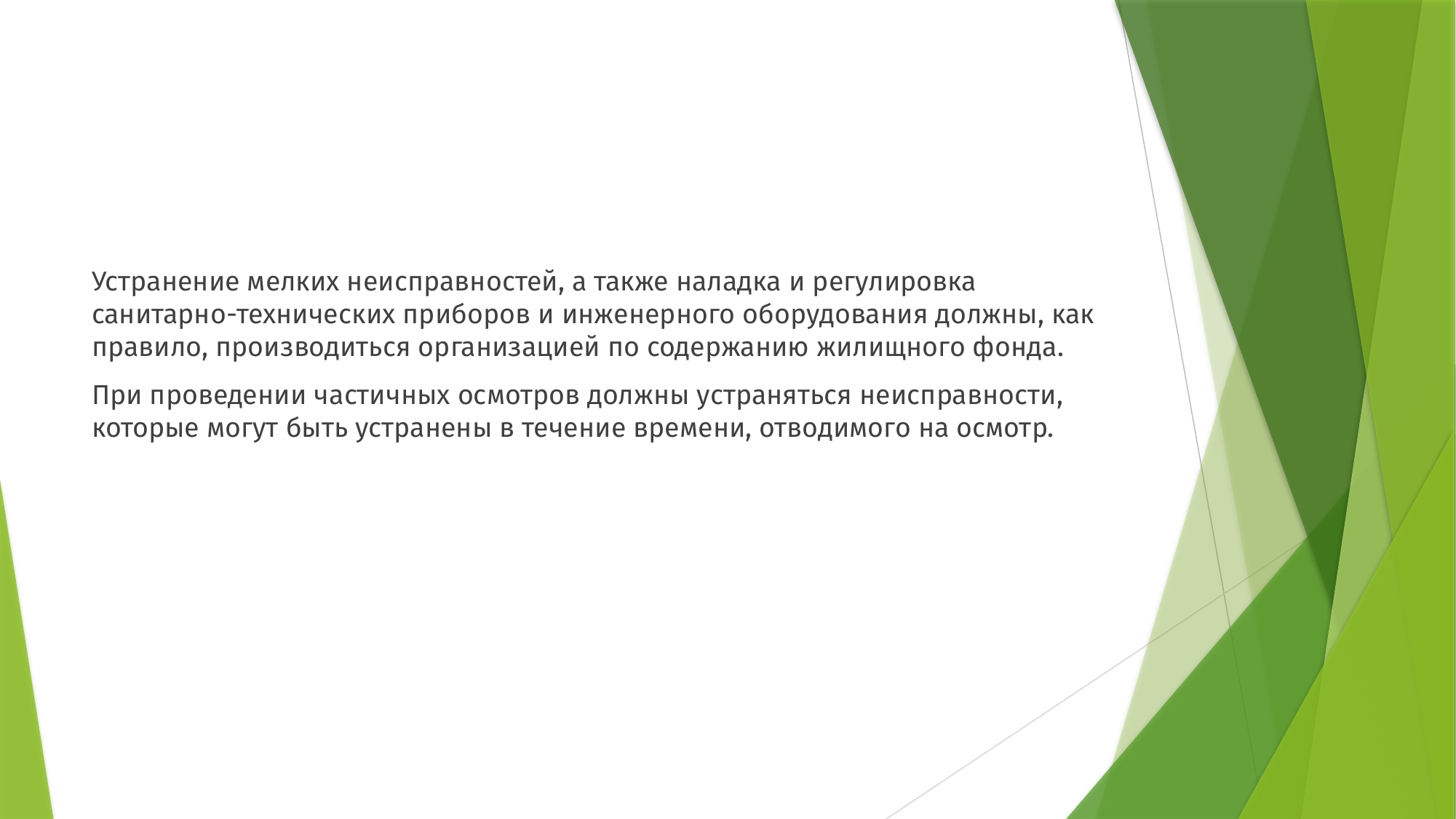

#
Устранение мелких неисправностей, а также наладка и регулировка санитарно-технических приборов и инженерного оборудования должны, как правило, производиться организацией по содержанию жилищного фонда.
При проведении частичных осмотров должны устраняться неисправности, которые могут быть устранены в течение времени, отводимого на осмотр.